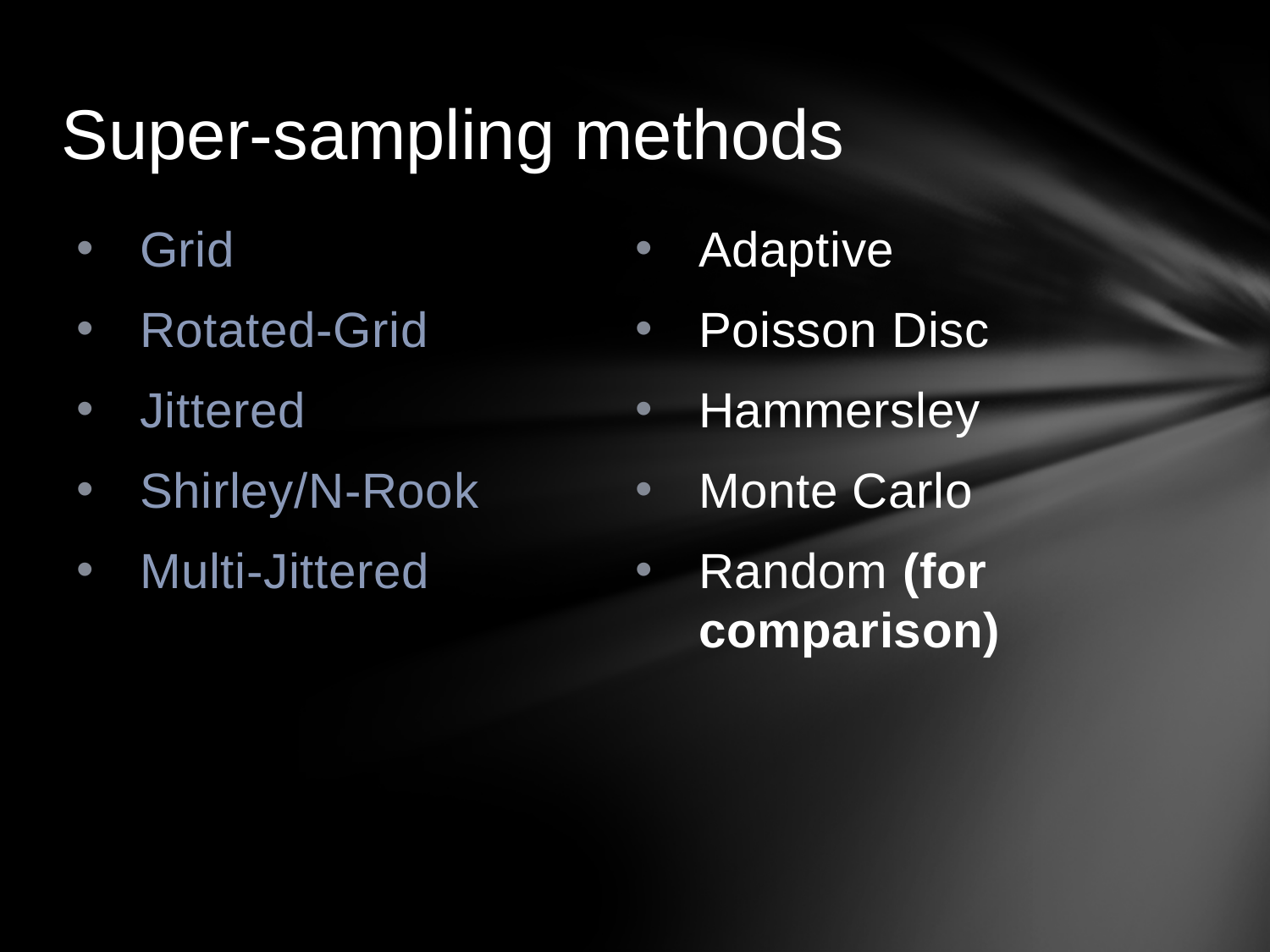

# Super-sampling methods
Grid
Rotated-Grid
Jittered
Shirley/N-Rook
Multi-Jittered

Adaptive
Poisson Disc
Hammersley
Monte Carlo
Random (for comparison)